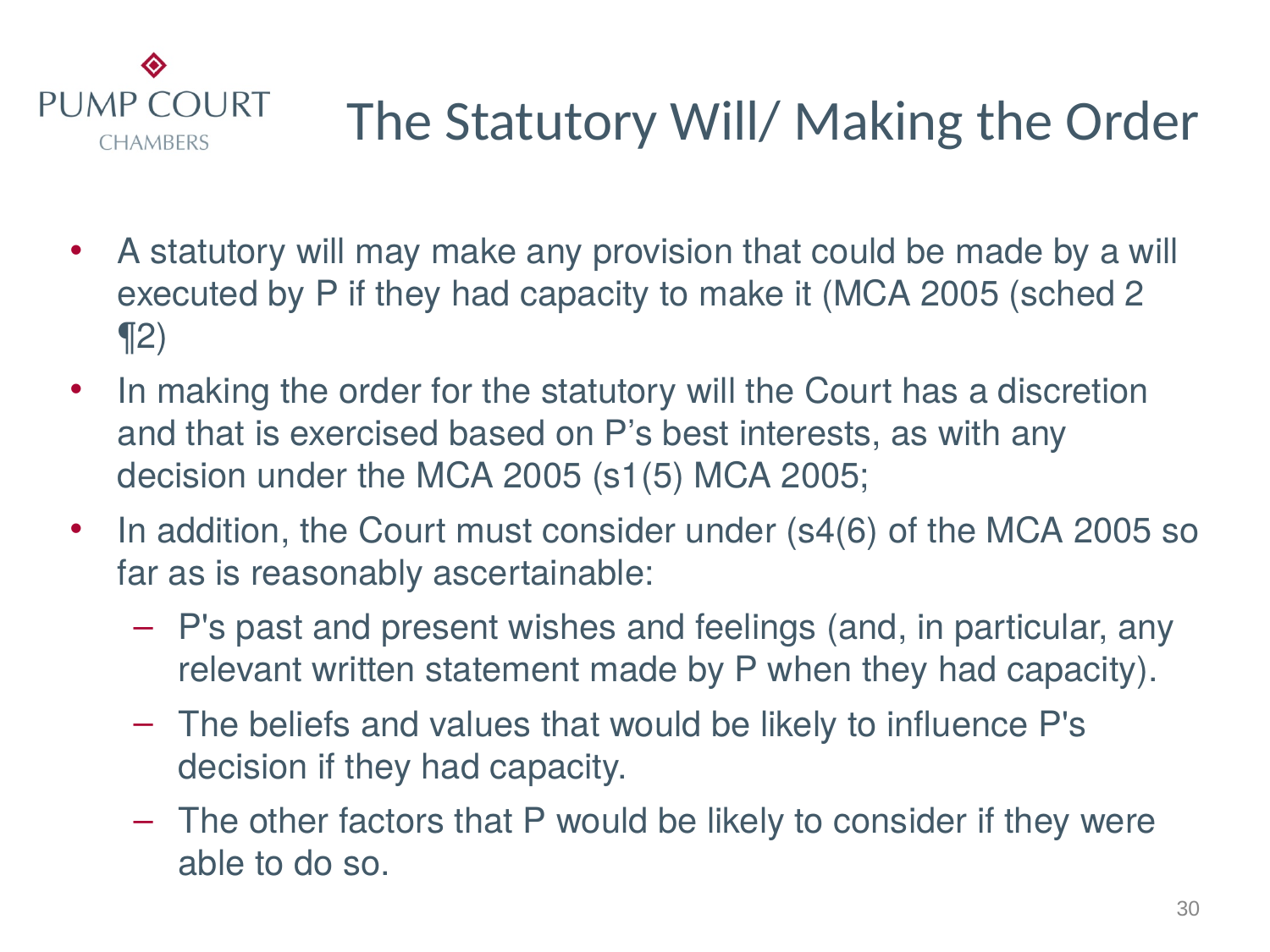

# The Statutory Will/ Making the Order
A statutory will may make any provision that could be made by a will executed by P if they had capacity to make it (MCA 2005 (sched 2 ¶2)
In making the order for the statutory will the Court has a discretion and that is exercised based on P’s best interests, as with any decision under the MCA 2005 (s1(5) MCA 2005;
In addition, the Court must consider under (s4(6) of the MCA 2005 so far as is reasonably ascertainable:
P's past and present wishes and feelings (and, in particular, any relevant written statement made by P when they had capacity).
The beliefs and values that would be likely to influence P's decision if they had capacity.
The other factors that P would be likely to consider if they were able to do so.

30